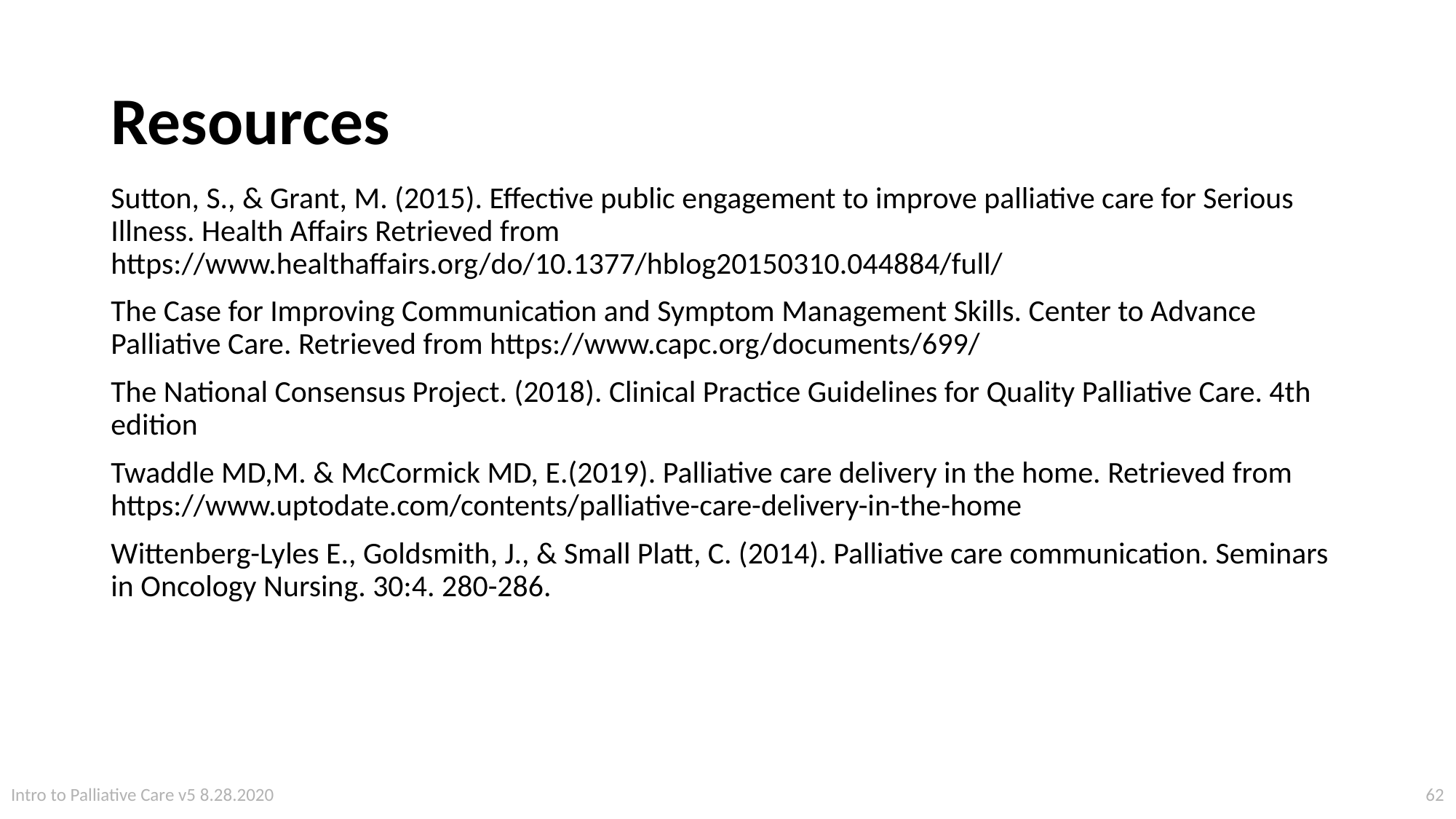

# Resources
Sutton, S., & Grant, M. (2015). Effective public engagement to improve palliative care for Serious Illness. Health Affairs Retrieved from https://www.healthaffairs.org/do/10.1377/hblog20150310.044884/full/
The Case for Improving Communication and Symptom Management Skills. Center to Advance Palliative Care. Retrieved from https://www.capc.org/documents/699/
The National Consensus Project. (2018). Clinical Practice Guidelines for Quality Palliative Care. 4th edition
Twaddle MD,M. & McCormick MD, E.(2019). Palliative care delivery in the home. Retrieved from https://www.uptodate.com/contents/palliative-care-delivery-in-the-home
Wittenberg-Lyles E., Goldsmith, J., & Small Platt, C. (2014). Palliative care communication. Seminars in Oncology Nursing. 30:4. 280-286.

Intro to Palliative Care v5 8.28.2020
62